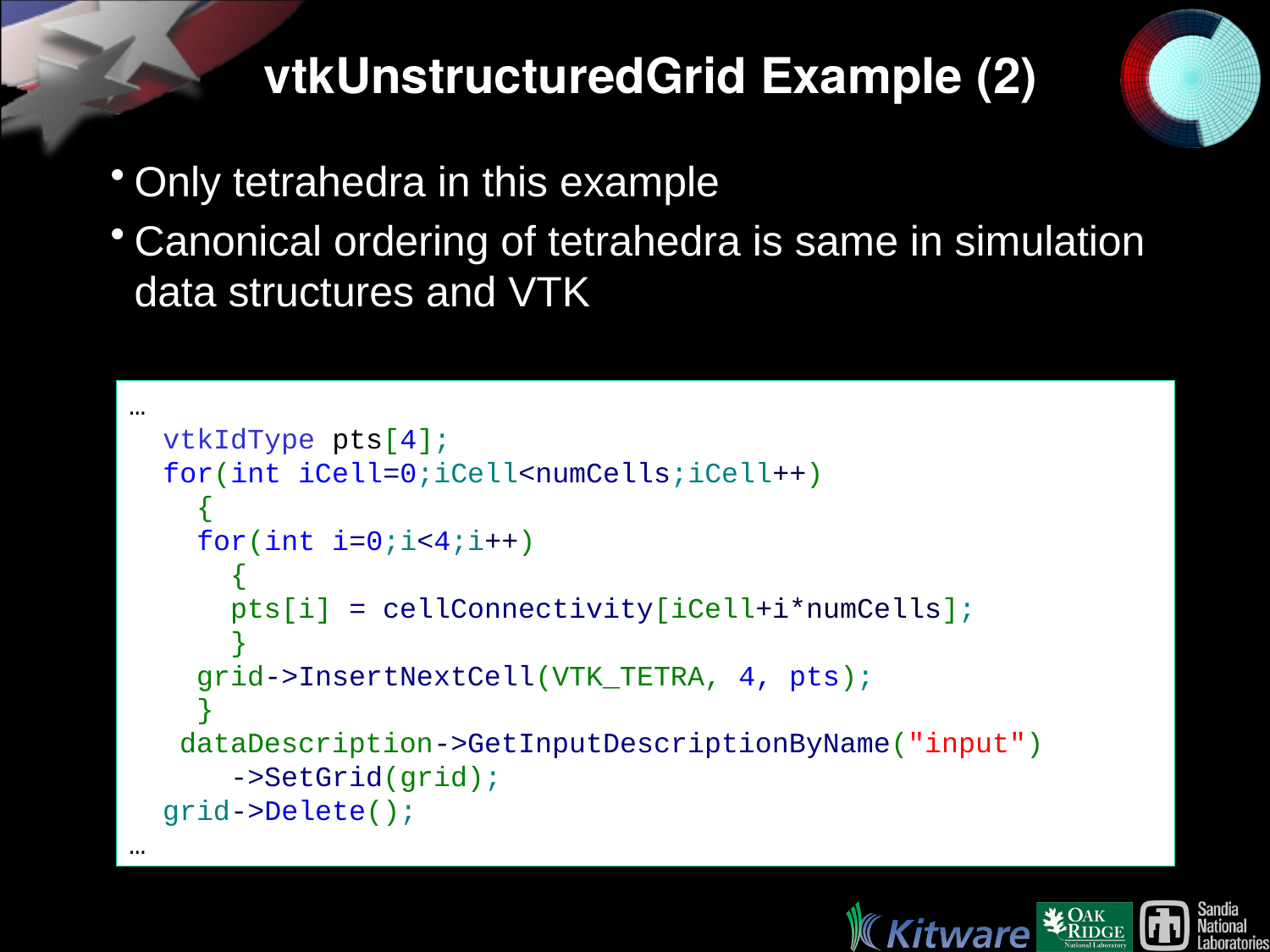

# vtkUnstructuredGrid Example (2)
Only tetrahedra in this example
Canonical ordering of tetrahedra is same in simulation data structures and VTK
…
  vtkIdType pts[4];
  for(int iCell=0;iCell<numCells;iCell++)
    {
    for(int i=0;i<4;i++)
      {
      pts[i] = cellConnectivity[iCell+i*numCells];
      }
    grid->InsertNextCell(VTK_TETRA, 4, pts);
    }
   dataDescription->GetInputDescriptionByName("input")
      ->SetGrid(grid);
  grid->Delete();
…